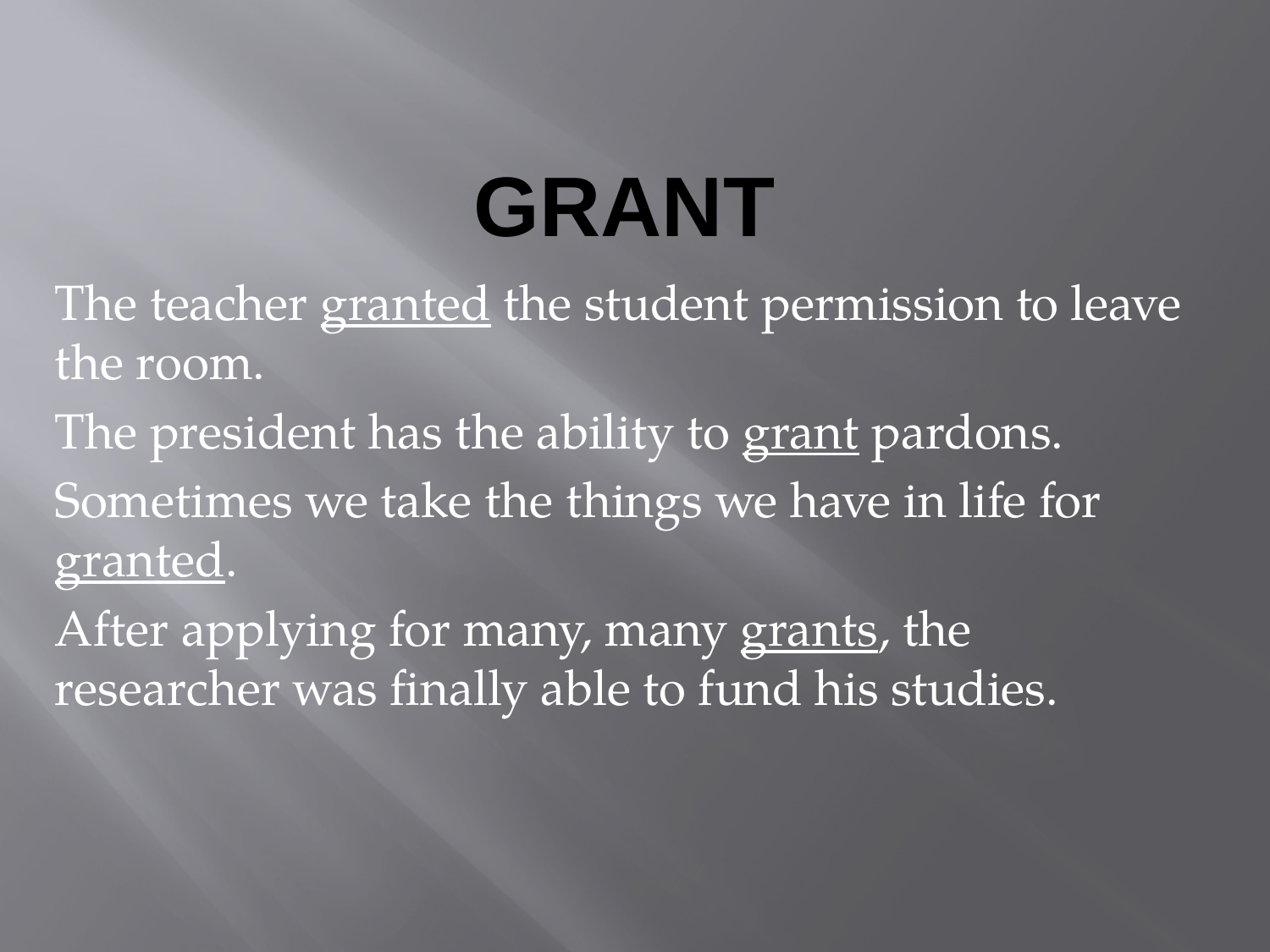

# Grant
The teacher granted the student permission to leave the room.
The president has the ability to grant pardons.
Sometimes we take the things we have in life for granted.
After applying for many, many grants, the researcher was finally able to fund his studies.